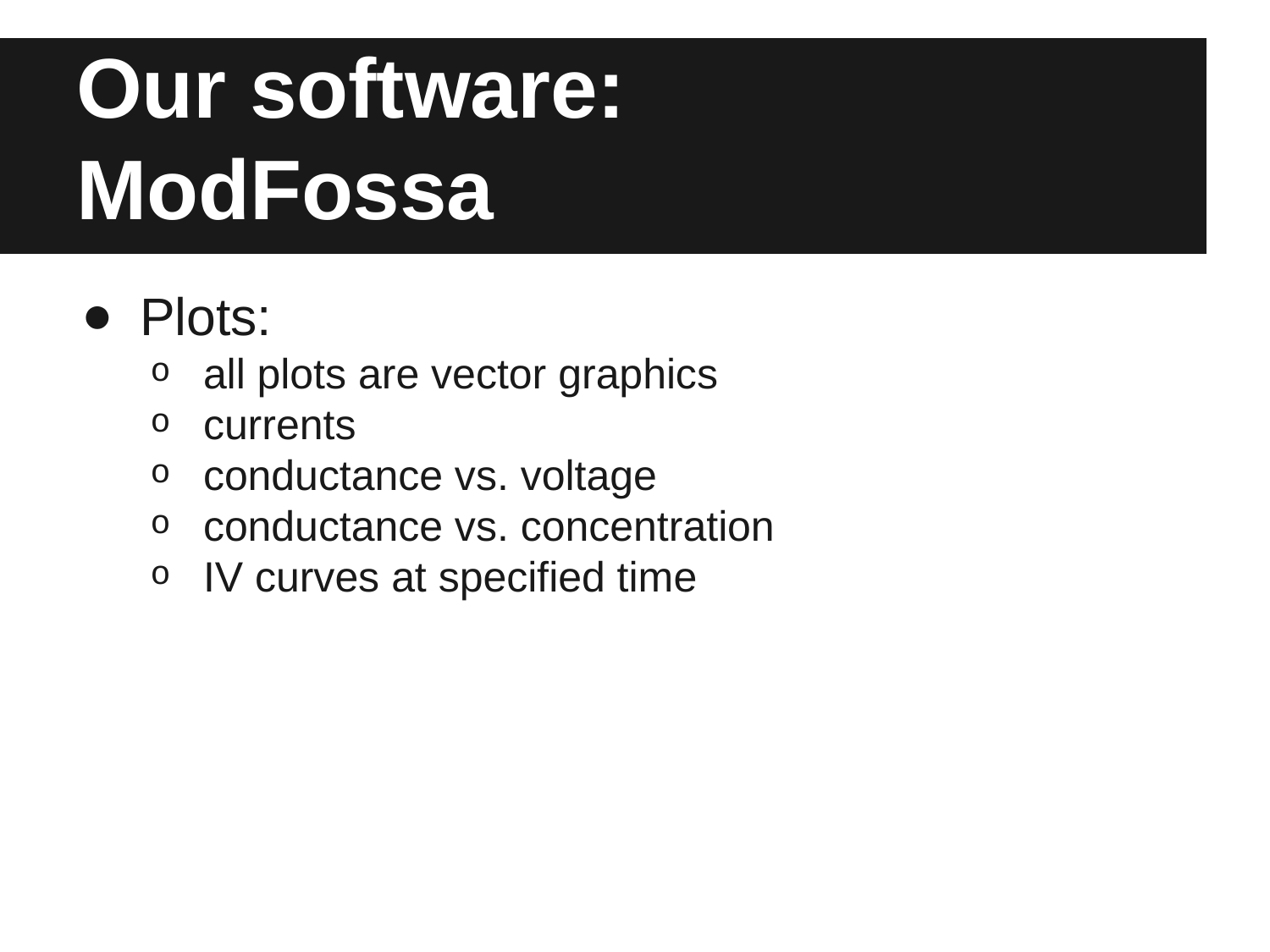

# Our software:
ModFossa
Plots:
all plots are vector graphics
currents
conductance vs. voltage
conductance vs. concentration
IV curves at specified time